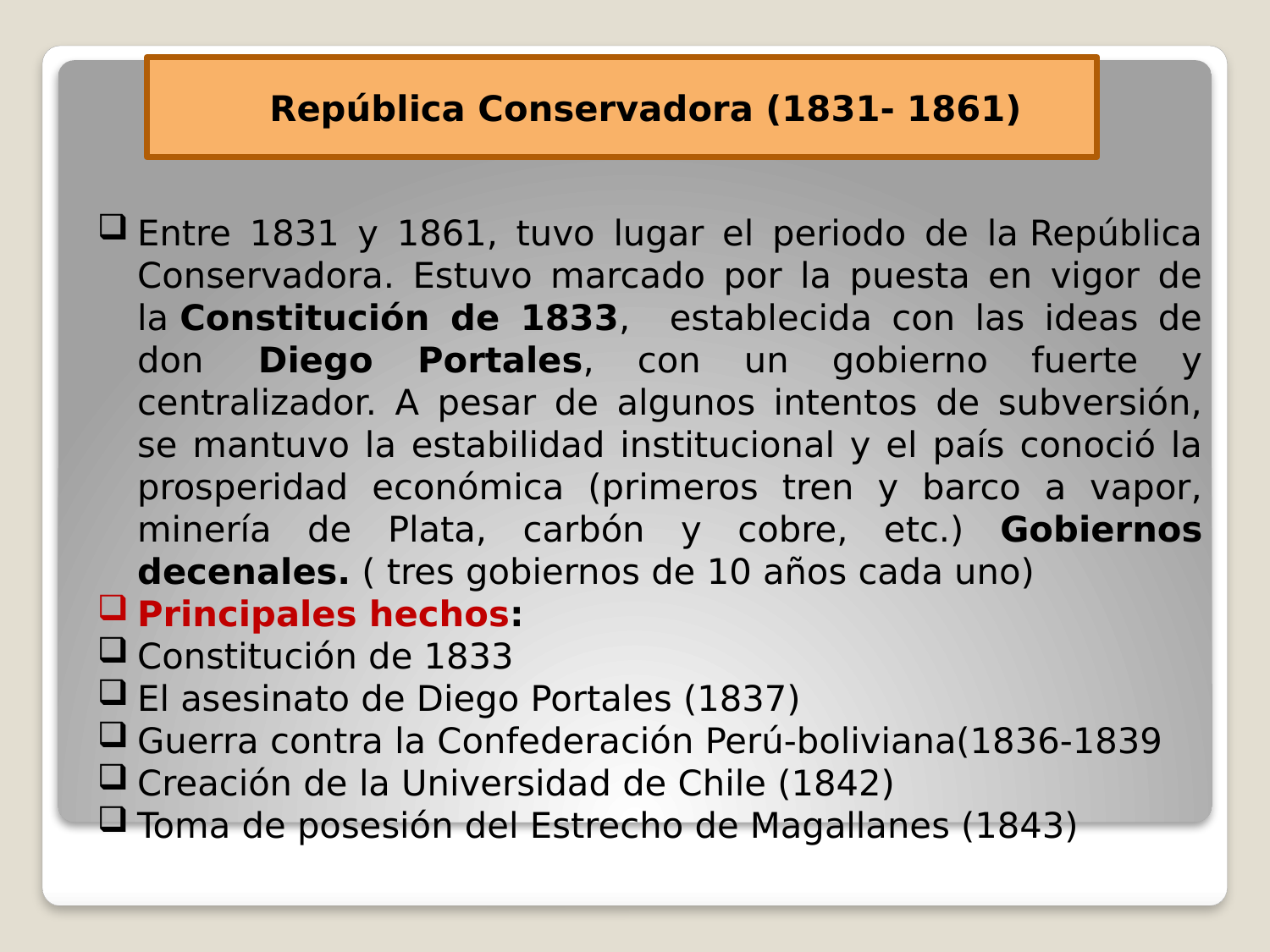

República Conservadora (1831- 1861)

Entre 1831 y 1861, tuvo lugar el periodo de la República Conservadora. Estuvo marcado por la puesta en vigor de la Constitución de 1833,  establecida con las ideas de don  Diego Portales, con un gobierno fuerte y centralizador. A pesar de algunos intentos de subversión, se mantuvo la estabilidad institucional y el país conoció la prosperidad económica (primeros tren y barco a vapor, minería de Plata, carbón y cobre, etc.) Gobiernos decenales. ( tres gobiernos de 10 años cada uno)
Principales hechos:
Constitución de 1833
El asesinato de Diego Portales (1837)
Guerra contra la Confederación Perú-boliviana(1836-1839
Creación de la Universidad de Chile (1842)
Toma de posesión del Estrecho de Magallanes (1843)